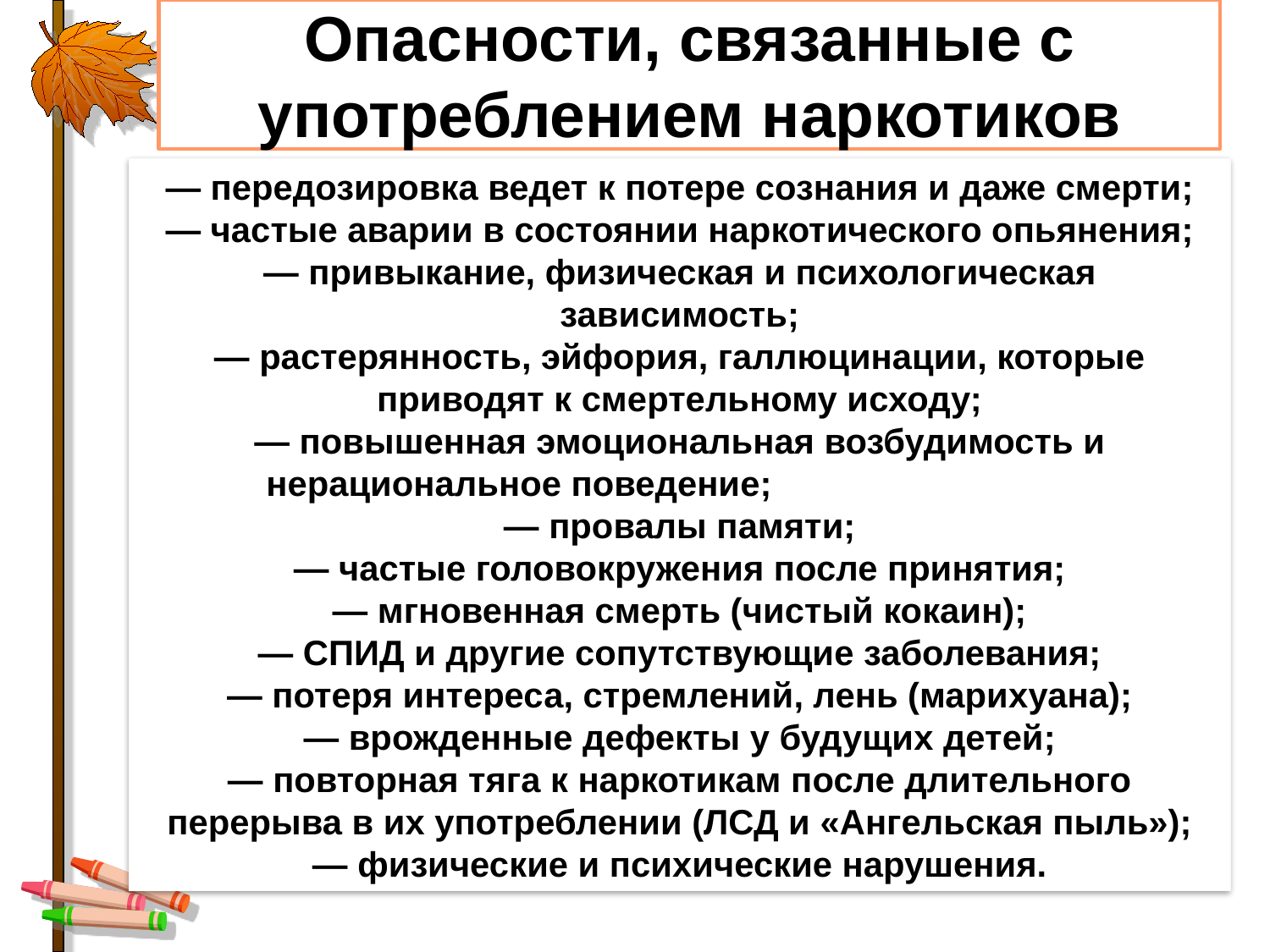

Опасности, связанные с употреблением наркотиков
— передозировка ведет к потере сознания и даже смерти;
— частые аварии в состоянии наркотического опьянения;
— привыкание, физическая и психологическая зависимость;
— растерянность, эйфория, галлюцинации, которые приводят к смертельному исходу;
— повышенная эмоциональная возбудимость и нерациональное поведение;
— провалы памяти;
— частые головокружения после принятия;
— мгновенная смерть (чистый кокаин);
— СПИД и другие сопутствующие заболевания;
— потеря интереса, стремлений, лень (марихуана);
— врожденные дефекты у будущих детей;
— повторная тяга к наркотикам после длительного перерыва в их употреблении (ЛСД и «Ангельская пыль»);
— физические и психические нарушения.